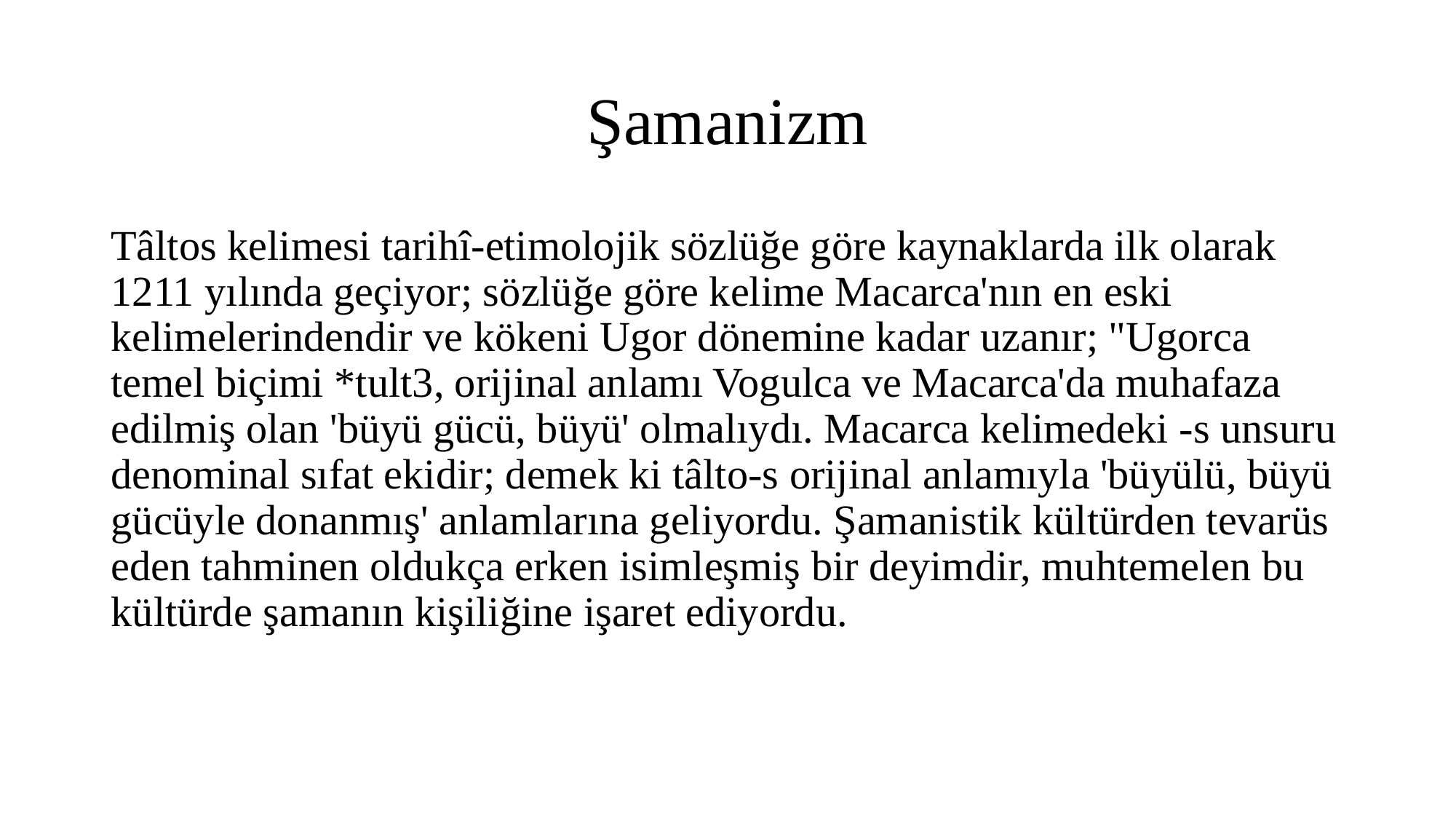

# Şamanizm
Tâltos kelimesi tarihî-etimolojik sözlüğe göre kaynaklarda ilk olarak 1211 yılında geçiyor; sözlüğe göre kelime Macarca'nın en eski kelimelerindendir ve kökeni Ugor dönemine kadar uzanır; "Ugorca temel biçimi *tult3, orijinal anlamı Vogulca ve Macarca'da muhafaza edilmiş olan 'büyü gücü, büyü' olmalıydı. Macarca kelimedeki -s unsuru denominal sıfat ekidir; demek ki tâlto-s orijinal anlamıyla 'büyülü, büyü gücüyle donanmış' anlamlarına geliyordu. Şamanistik kültürden tevarüs eden tahminen oldukça erken isimleşmiş bir deyimdir, muhtemelen bu kültürde şamanın kişiliğine işaret ediyordu.